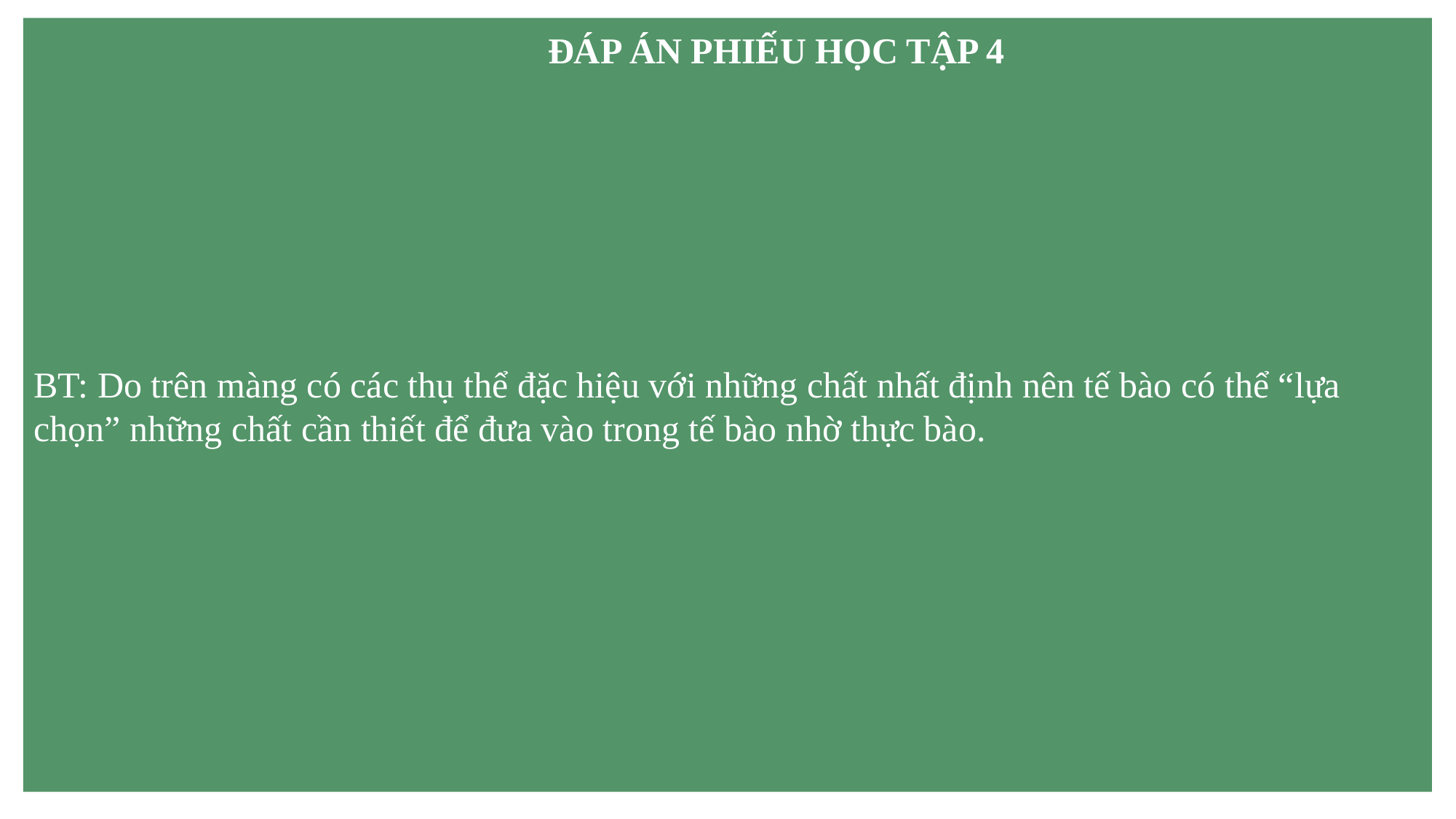

BT: Do trên màng có các thụ thể đặc hiệu với những chất nhất định nên tế bào có thể “lựa chọn” những chất cần thiết để đưa vào trong tế bào nhờ thực bào.
ĐÁP ÁN PHIẾU HỌC TẬP 4